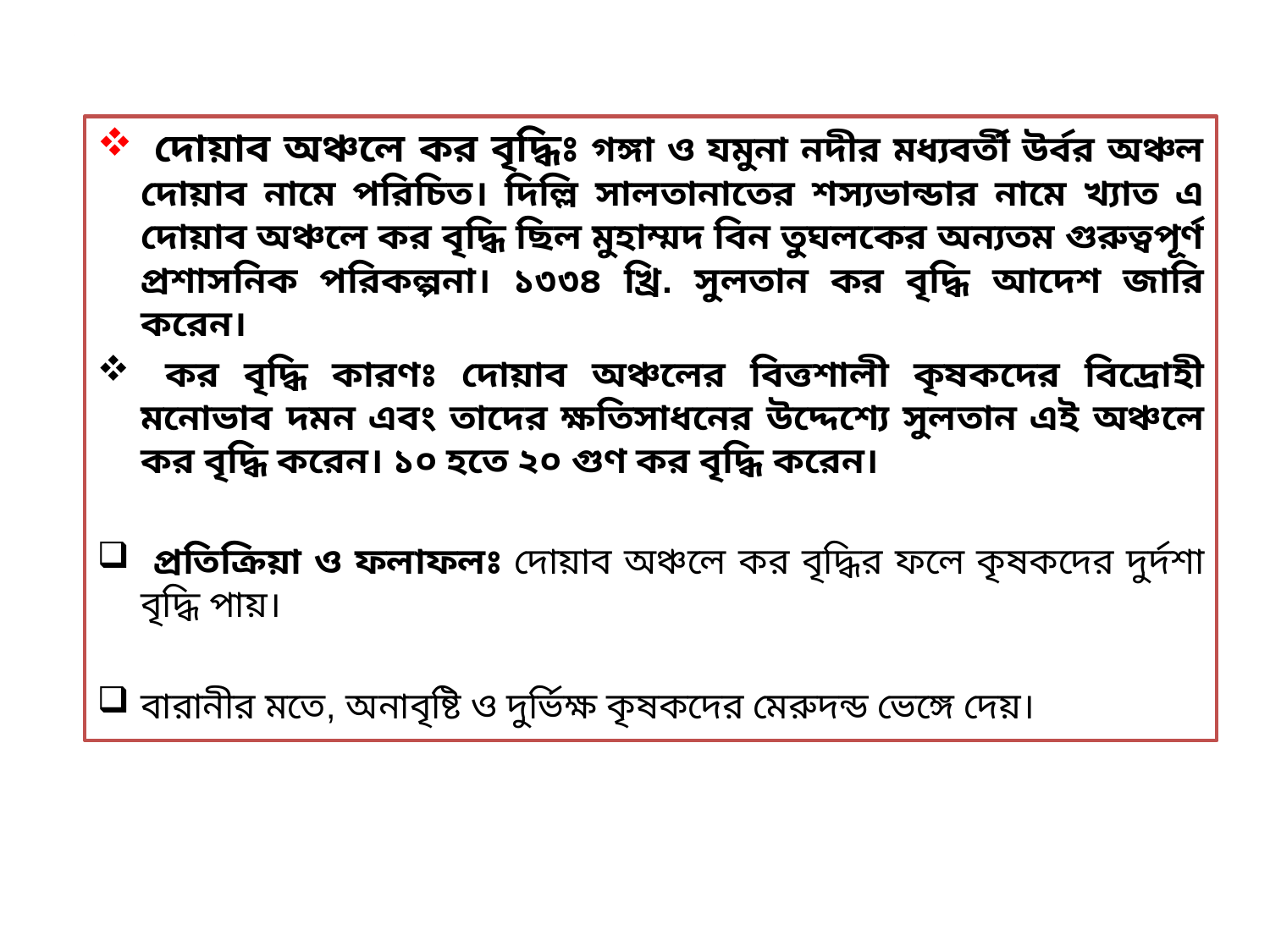

# ত
 দোয়াব অঞ্চলে কর বৃদ্ধিঃ গঙ্গা ও যমুনা নদীর মধ্যবর্তী উর্বর অঞ্চল দোয়াব নামে পরিচিত। দিল্লি সালতানাতের শস্যভান্ডার নামে খ্যাত এ দোয়াব অঞ্চলে কর বৃদ্ধি ছিল মুহাম্মদ বিন তুঘলকের অন্যতম গুরুত্বপূর্ণ প্রশাসনিক পরিকল্পনা। ১৩৩৪ খ্রি. সুলতান কর বৃদ্ধি আদেশ জারি করেন।
 কর বৃদ্ধি কারণঃ দোয়াব অঞ্চলের বিত্তশালী কৃষকদের বিদ্রোহী মনোভাব দমন এবং তাদের ক্ষতিসাধনের উদ্দেশ্যে সুলতান এই অঞ্চলে কর বৃদ্ধি করেন। ১০ হতে ২০ গুণ কর বৃদ্ধি করেন।

 প্রতিক্রিয়া ও ফলাফলঃ দোয়াব অঞ্চলে কর বৃদ্ধির ফলে কৃষকদের দুর্দশা বৃদ্ধি পায়।

বারানীর মতে, অনাবৃষ্টি ও দুর্ভিক্ষ কৃষকদের মেরুদন্ড ভেঙ্গে দেয়।